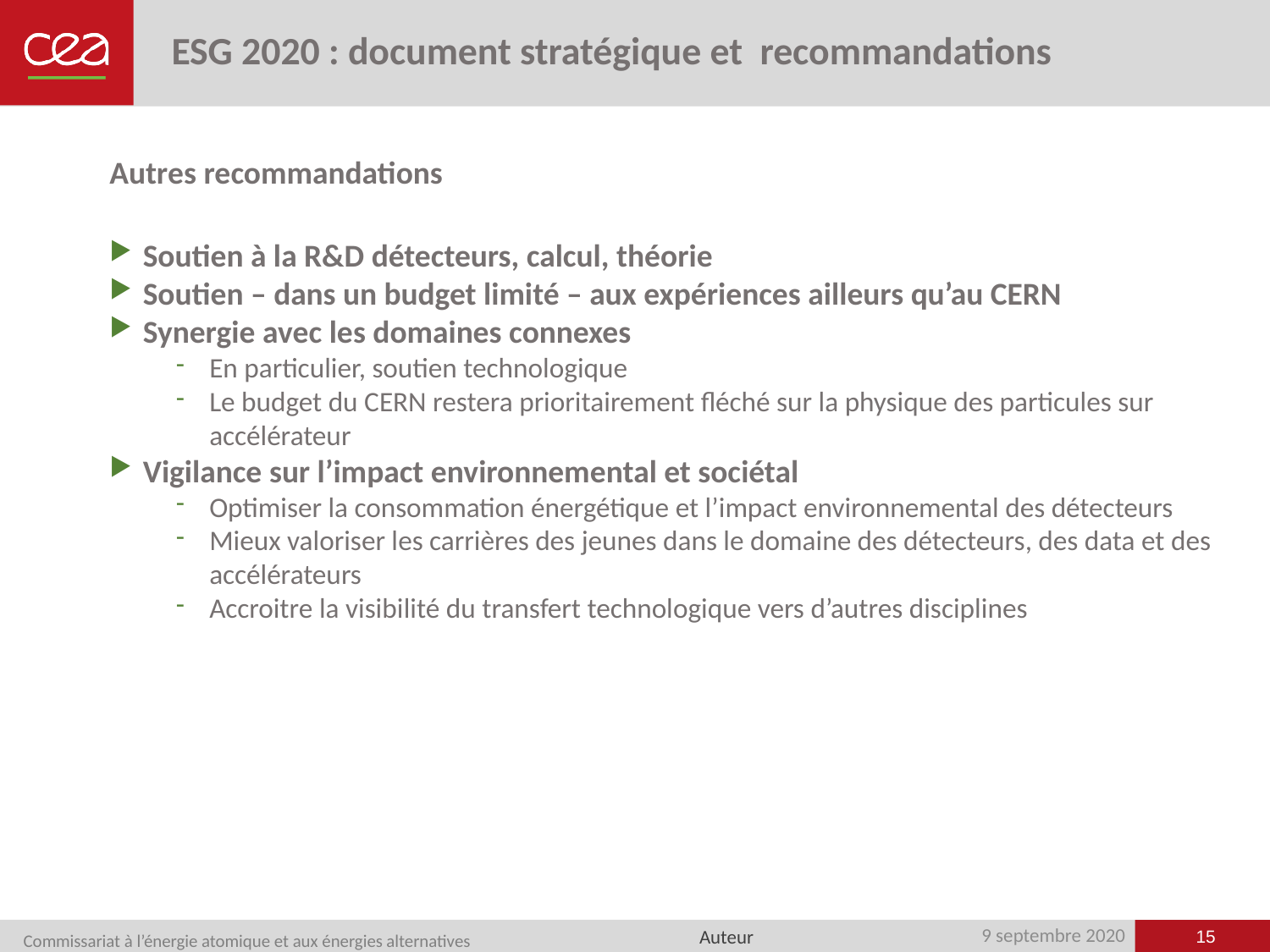

ESG 2020 : document stratégique et  recommandations
#
Autres recommandations
Soutien à la R&D détecteurs, calcul, théorie
Soutien – dans un budget limité – aux expériences ailleurs qu’au CERN
Synergie avec les domaines connexes
En particulier, soutien technologique
Le budget du CERN restera prioritairement fléché sur la physique des particules sur accélérateur
Vigilance sur l’impact environnemental et sociétal
Optimiser la consommation énergétique et l’impact environnemental des détecteurs
Mieux valoriser les carrières des jeunes dans le domaine des détecteurs, des data et des accélérateurs
Accroitre la visibilité du transfert technologique vers d’autres disciplines
15